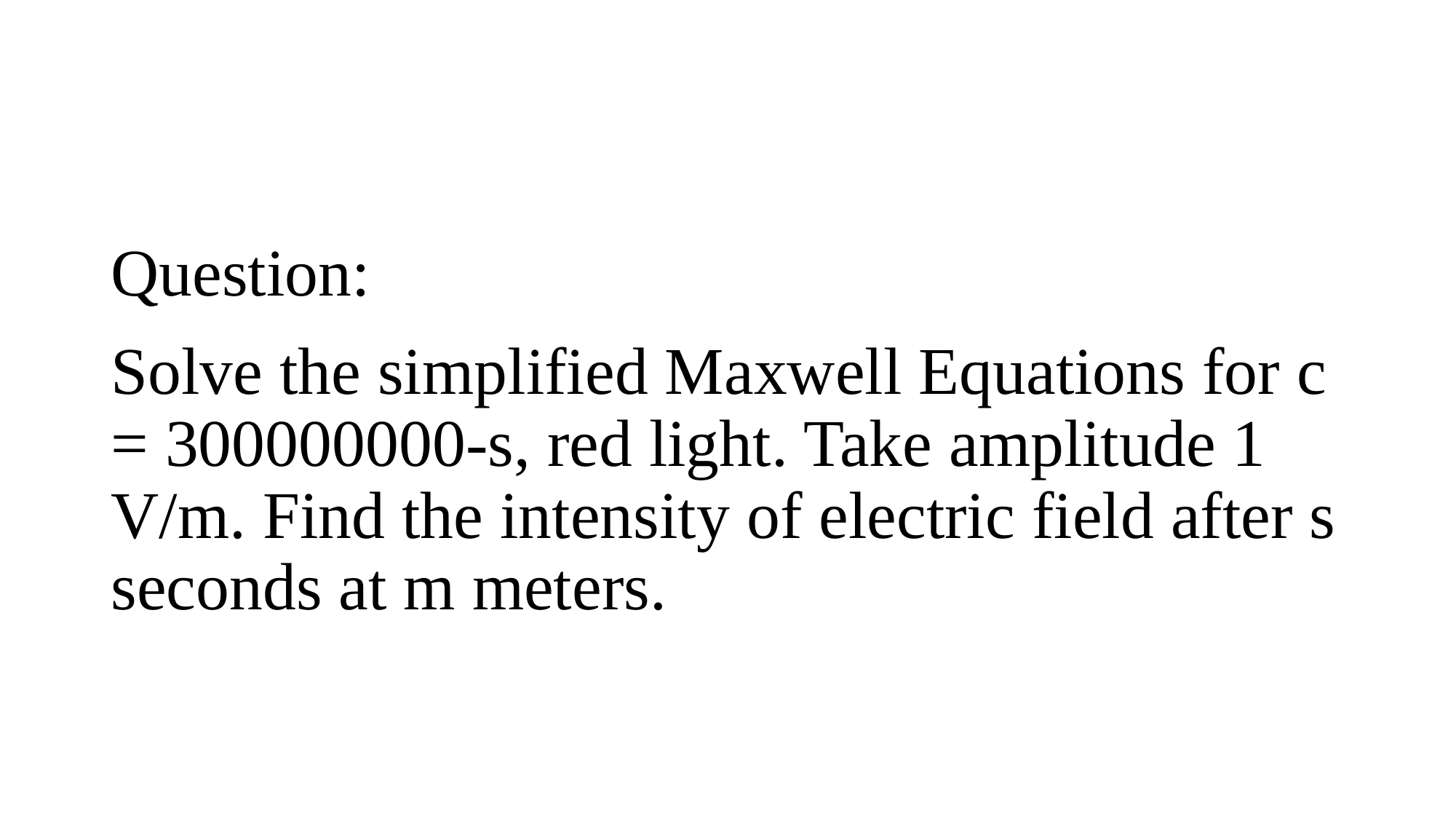

#
Question:
Solve the simplified Maxwell Equations for c = 300000000-s, red light. Take amplitude 1 V/m. Find the intensity of electric field after s seconds at m meters.